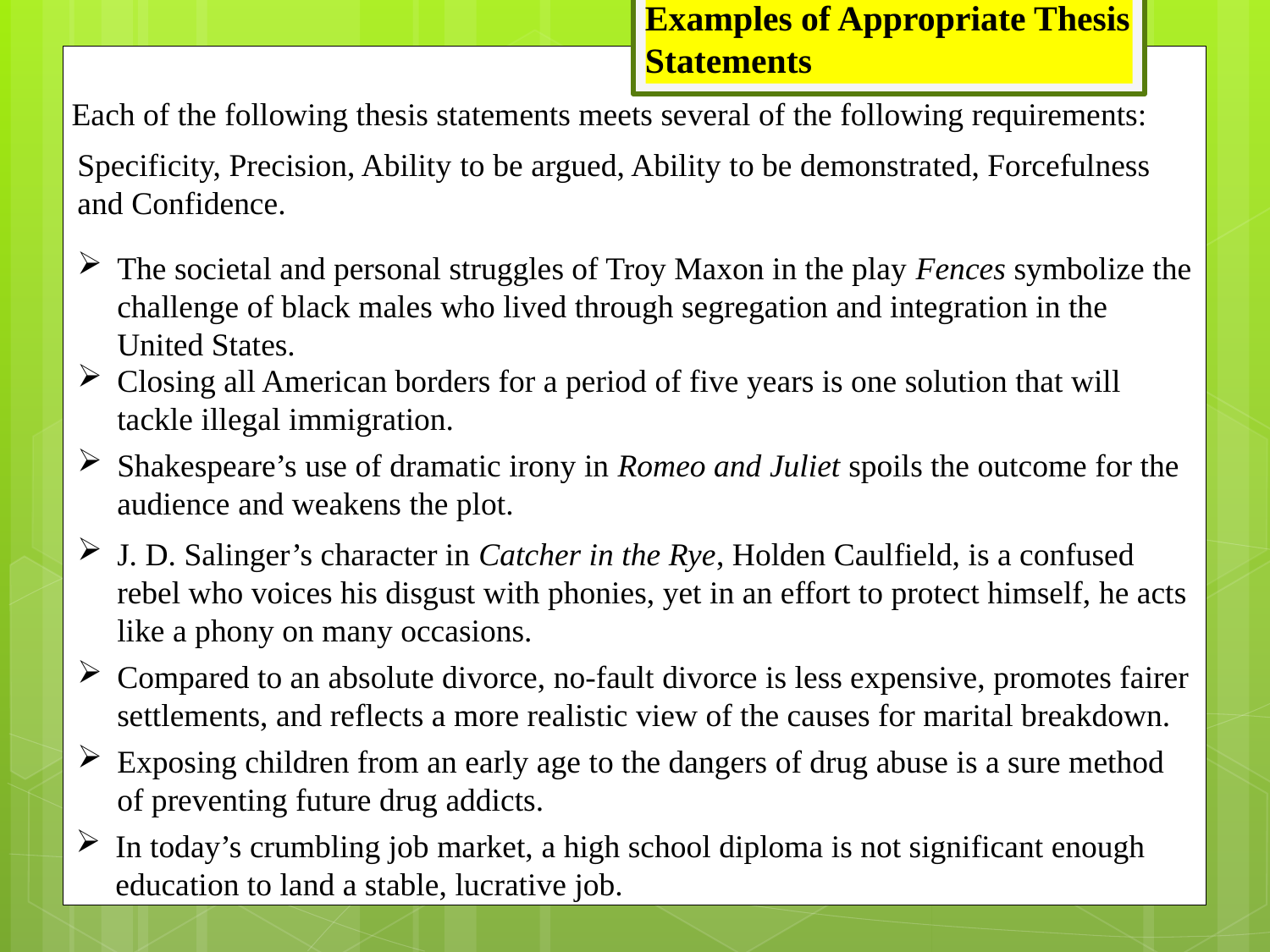

Examples of Appropriate Thesis Statements
Each of the following thesis statements meets several of the following requirements:
Specificity, Precision, Ability to be argued, Ability to be demonstrated, Forcefulness and Confidence.
The societal and personal struggles of Troy Maxon in the play Fences symbolize the challenge of black males who lived through segregation and integration in the United States.
Closing all American borders for a period of five years is one solution that will tackle illegal immigration.
Shakespeare’s use of dramatic irony in Romeo and Juliet spoils the outcome for the audience and weakens the plot.
J. D. Salinger’s character in Catcher in the Rye, Holden Caulfield, is a confused rebel who voices his disgust with phonies, yet in an effort to protect himself, he acts like a phony on many occasions.
Compared to an absolute divorce, no-fault divorce is less expensive, promotes fairer settlements, and reflects a more realistic view of the causes for marital breakdown.
Exposing children from an early age to the dangers of drug abuse is a sure method of preventing future drug addicts.
In today’s crumbling job market, a high school diploma is not significant enough education to land a stable, lucrative job.